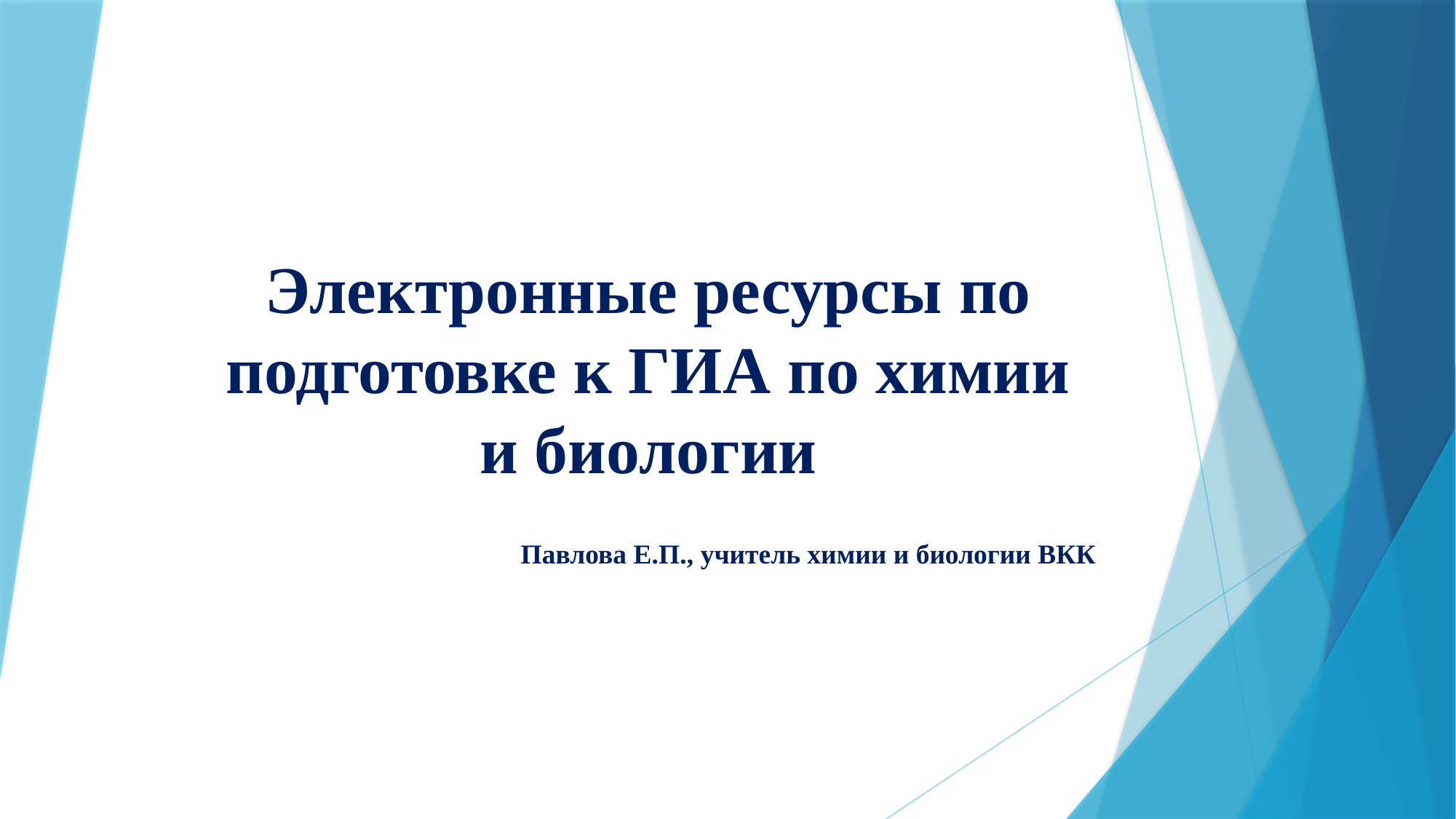

# Электронные ресурсы по подготовке к ГИА по химии и биологии
Павлова Е.П., учитель химии и биологии ВКК